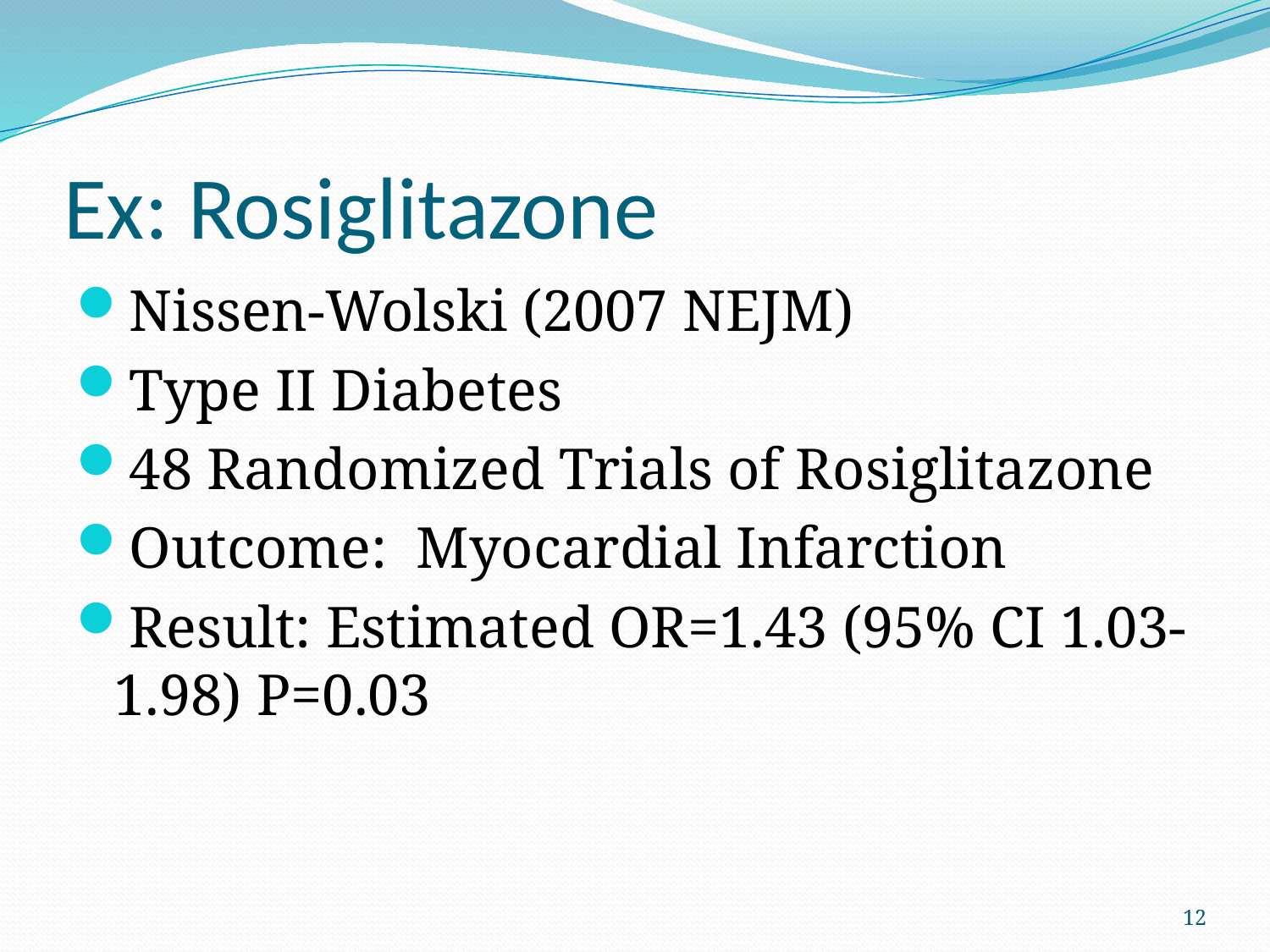

# Ex: Rosiglitazone
Nissen-Wolski (2007 NEJM)
Type II Diabetes
48 Randomized Trials of Rosiglitazone
Outcome:  Myocardial Infarction
Result: Estimated OR=1.43 (95% CI 1.03-1.98) P=0.03
12